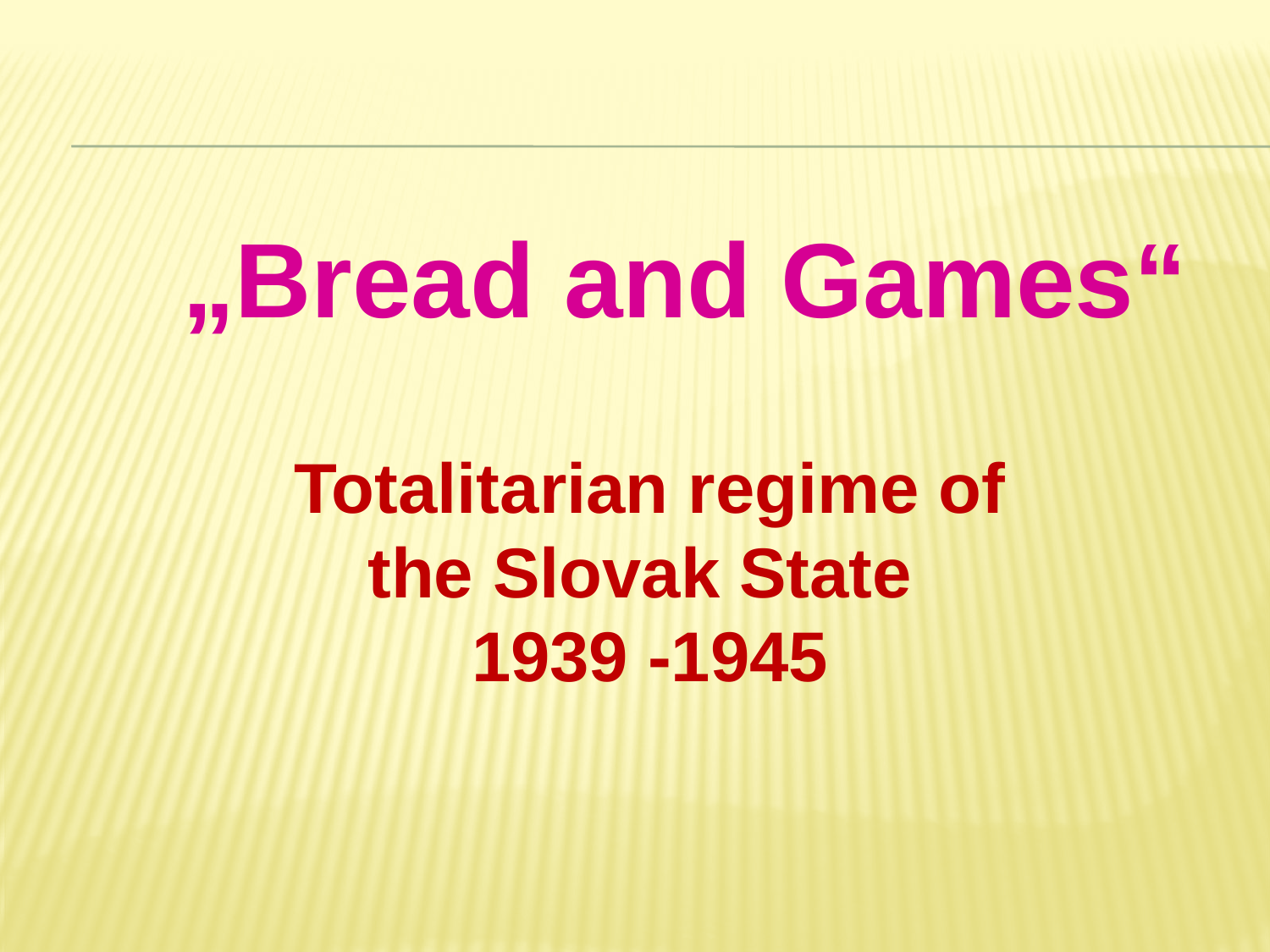

„Bread and Games“
Totalitarian regime of the Slovak State
1939 -1945